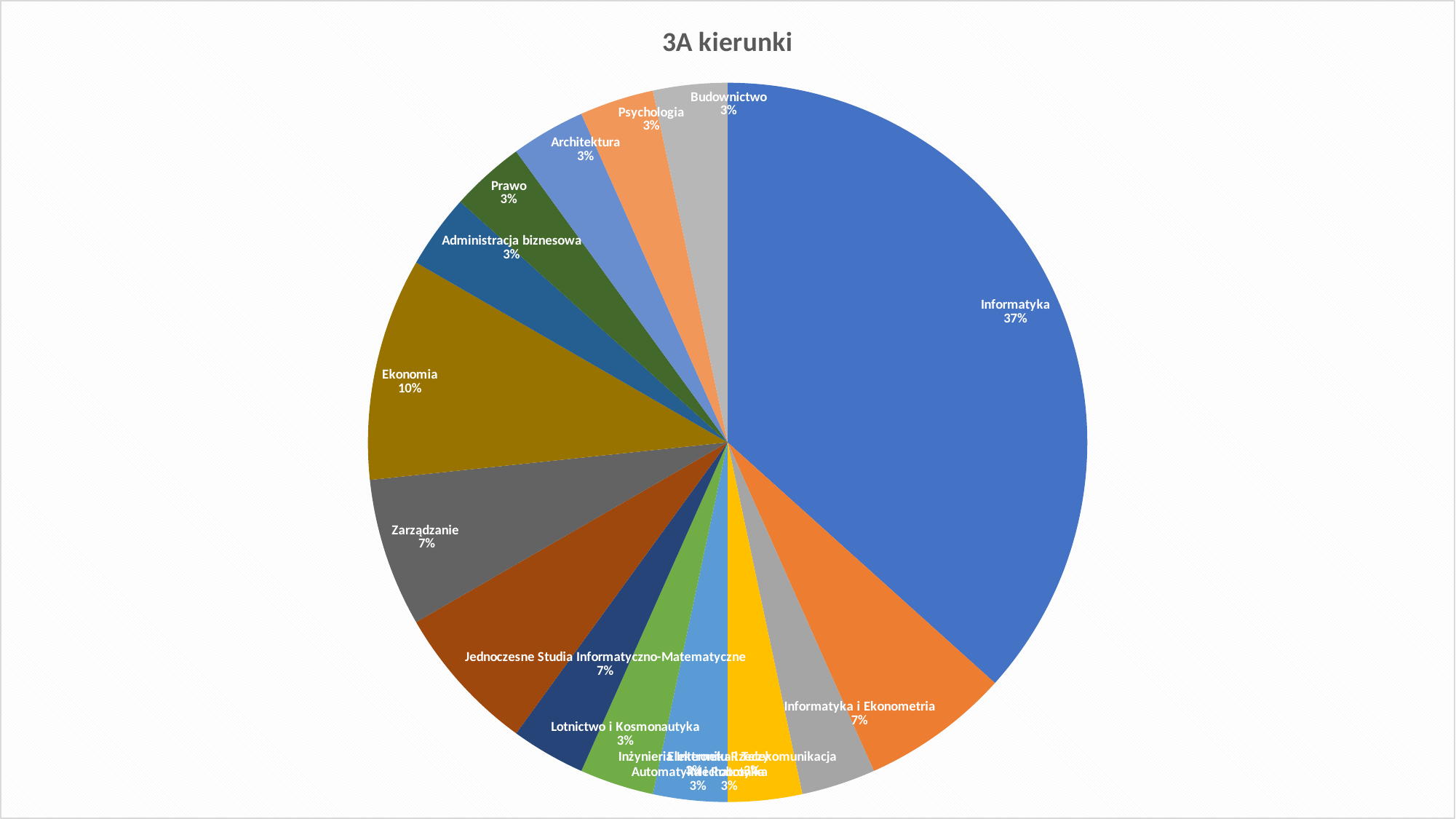

### Chart: 3A kierunki

| Category |  |
|---|---|
| Informatyka | 11.0 |
| Informatyka i Ekonometria | 2.0 |
| Elektronika i Telekomunikacja | 1.0 |
| Automatyka i Robotyka | 1.0 |
| Mechatronika | 1.0 |
| Inżynieria Internetu Rzeczy | 1.0 |
| Lotnictwo i Kosmonautyka | 1.0 |
| Jednoczesne Studia Informatyczno-Matematyczne | 2.0 |
| Zarządzanie  | 2.0 |
| Ekonomia | 3.0 |
| Administracja biznesowa | 1.0 |
| Prawo | 1.0 |
| Architektura | 1.0 |
| Psychologia | 1.0 |
| Budownictwo | 1.0 |
#